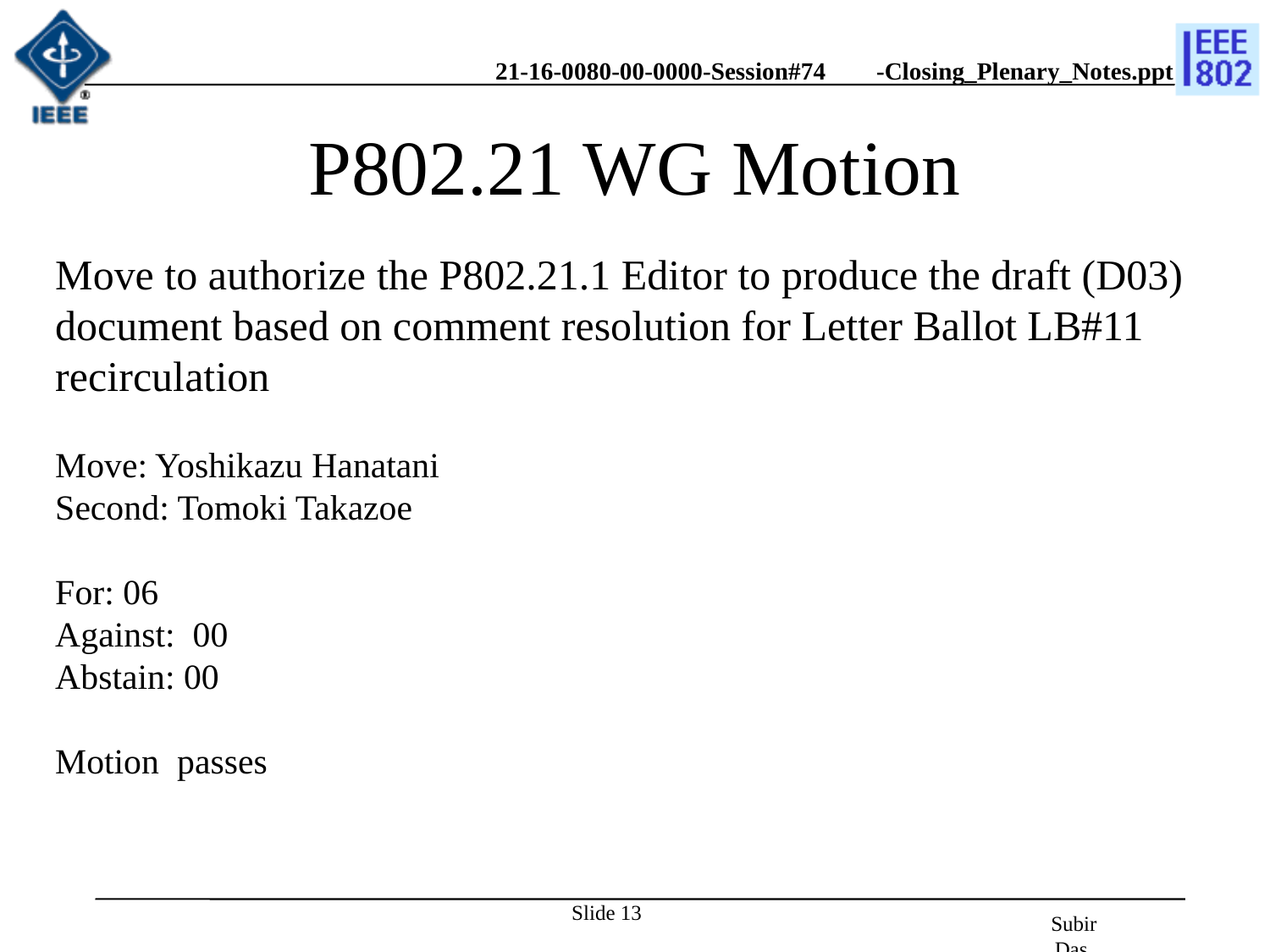

# P802.21 WG Motion
Move to authorize the P802.21.1 Editor to produce the draft (D03) document based on comment resolution for Letter Ballot LB#11 recirculation

Move: Yoshikazu Hanatani
Second: Tomoki Takazoe

For: 06
Against:  00
Abstain: 00

Motion  passes
Slide 13
Subir Das, Chair, IEEE 802.21